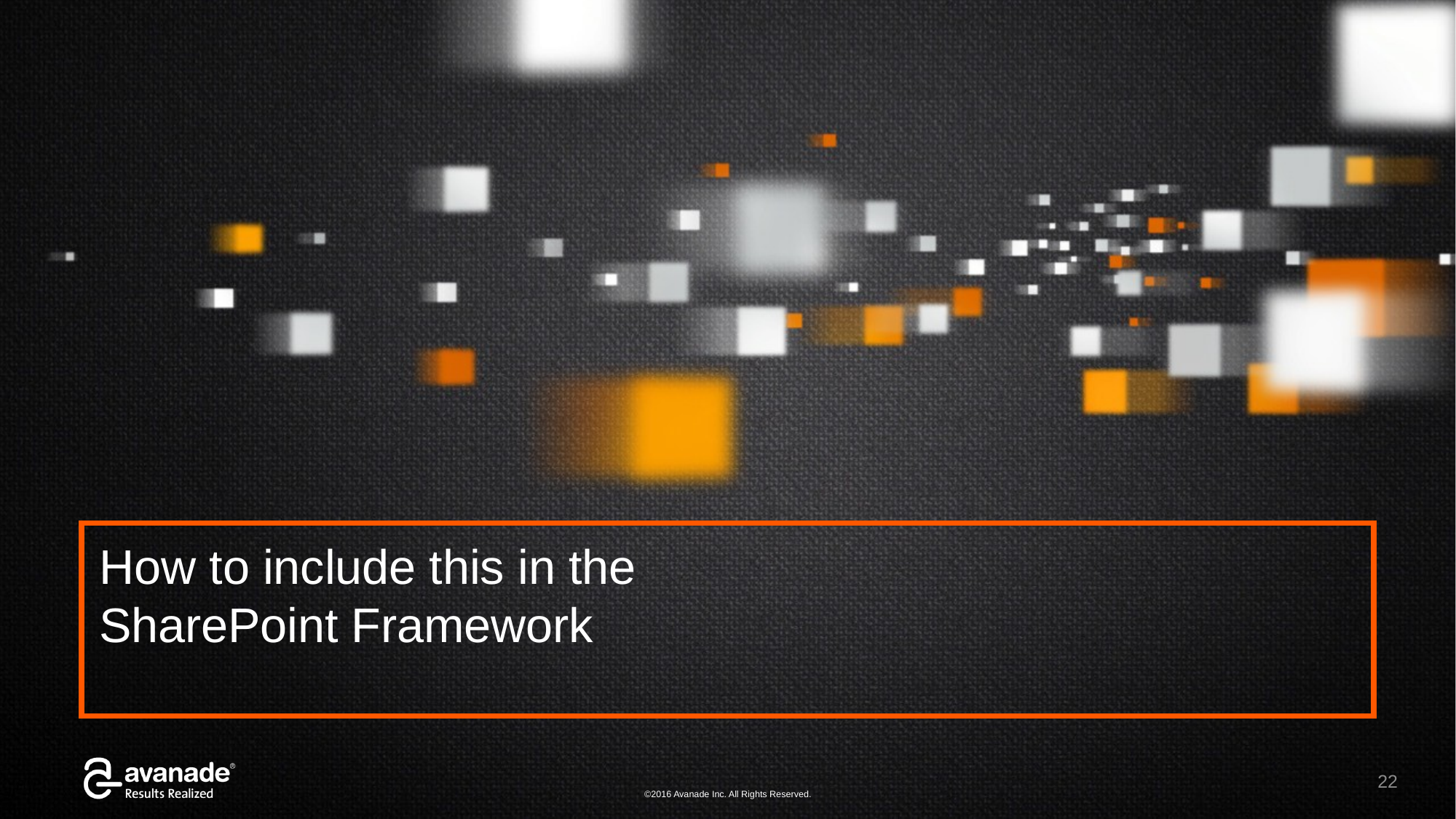

How to include this in the SharePoint Framework